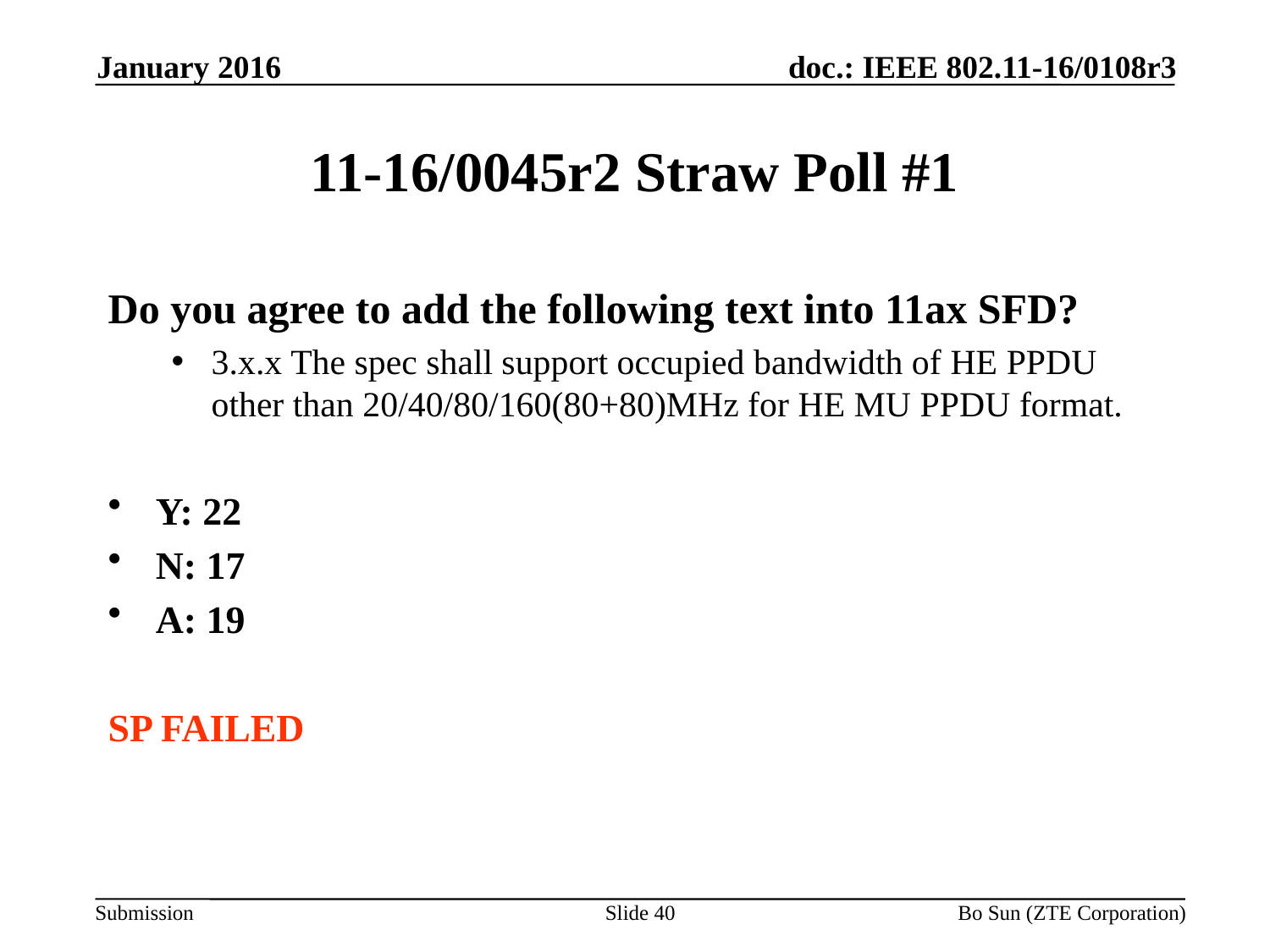

January 2016
# 11-16/0045r2 Straw Poll #1
Do you agree to add the following text into 11ax SFD?
3.x.x The spec shall support occupied bandwidth of HE PPDU other than 20/40/80/160(80+80)MHz for HE MU PPDU format.

Y: 22
N: 17
A: 19

SP FAILED

Slide 40
Bo Sun (ZTE Corporation)